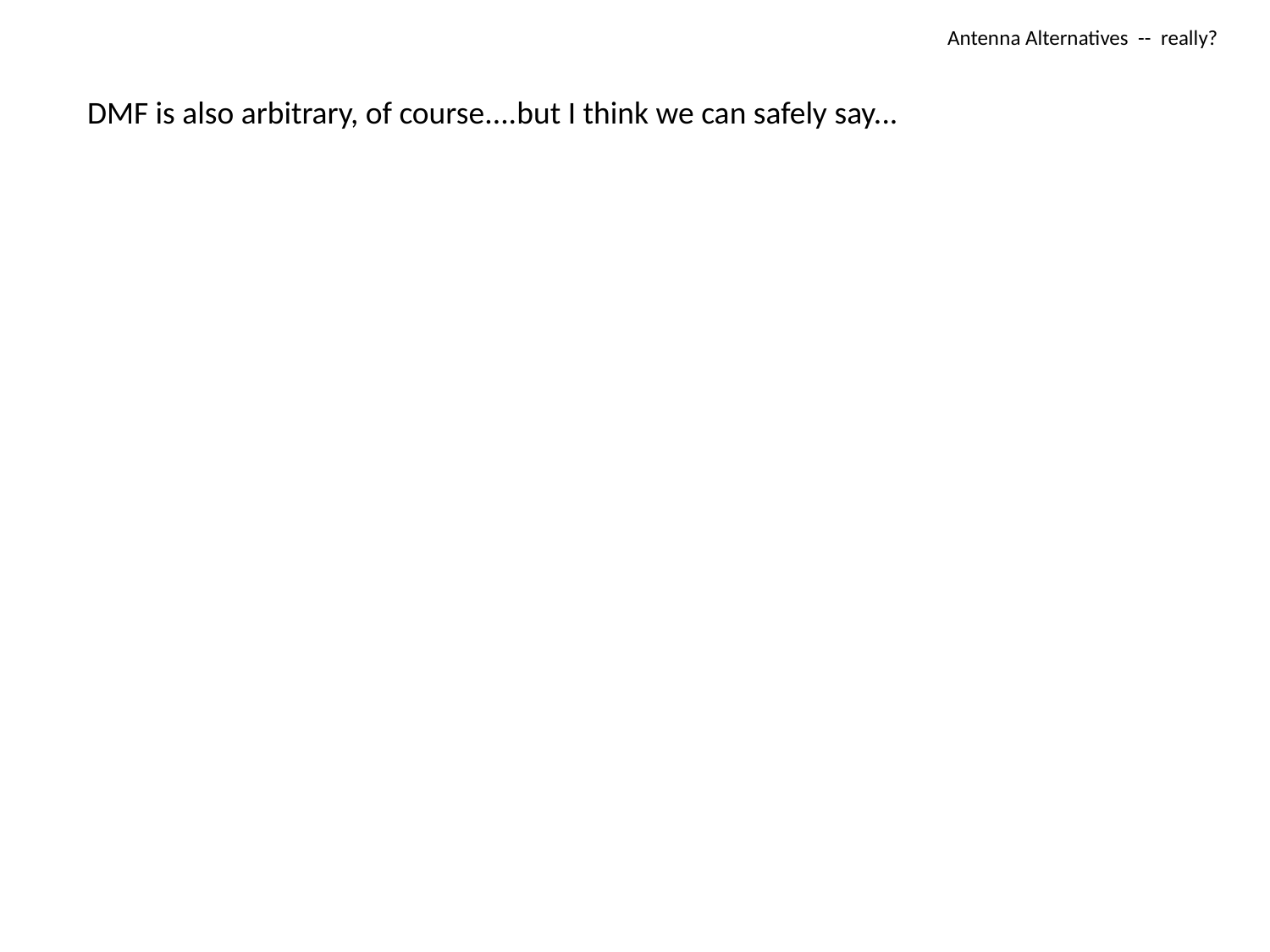

# Antenna Alternatives  --  really?
DMF is also arbitrary, of course....but I think we can safely say...